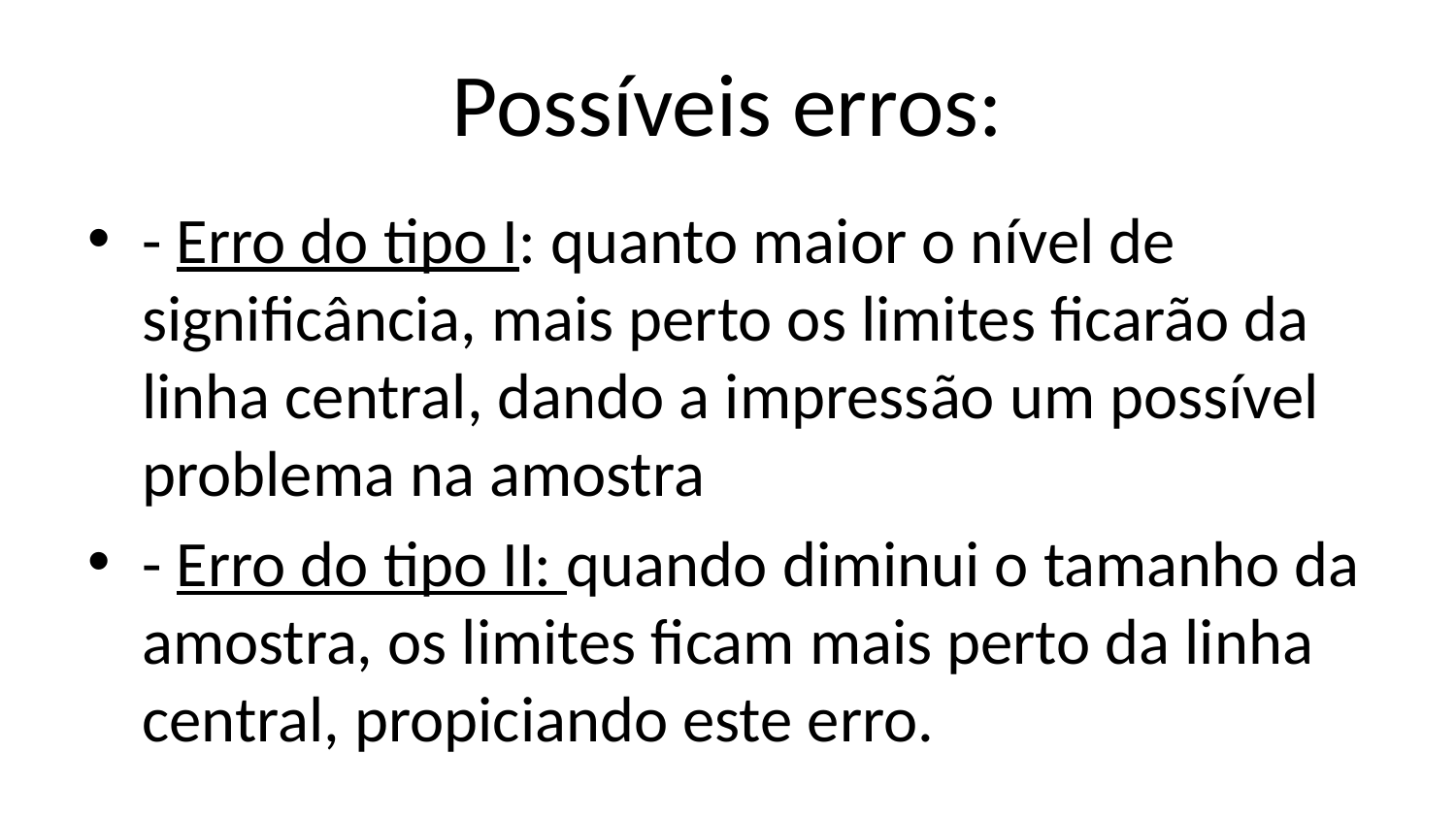

# Possíveis erros:
- Erro do tipo I: quanto maior o nível de significância, mais perto os limites ficarão da linha central, dando a impressão um possível problema na amostra
- Erro do tipo II: quando diminui o tamanho da amostra, os limites ficam mais perto da linha central, propiciando este erro.